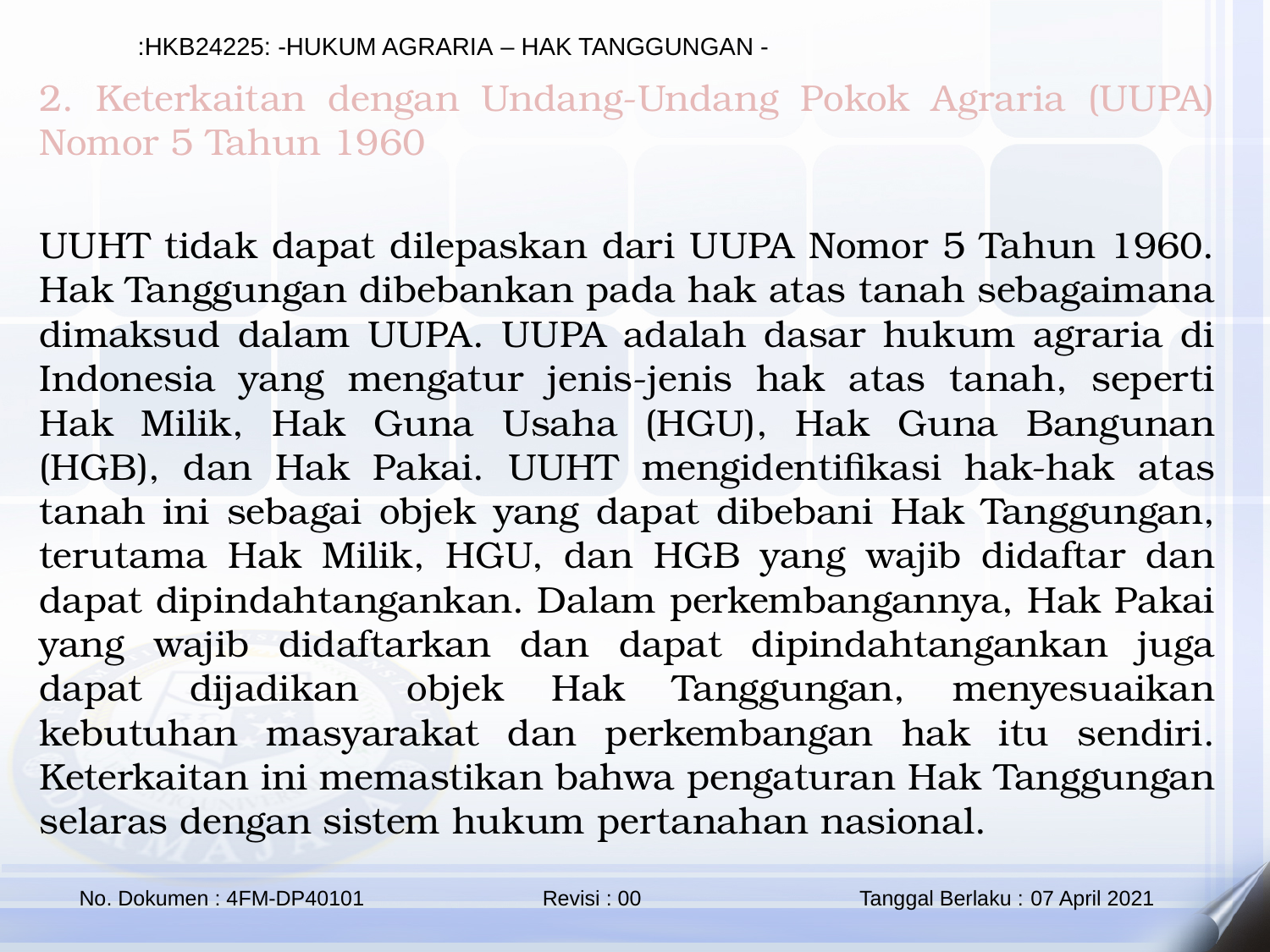

2. Keterkaitan dengan Undang-Undang Pokok Agraria (UUPA) Nomor 5 Tahun 1960

UUHT tidak dapat dilepaskan dari UUPA Nomor 5 Tahun 1960. Hak Tanggungan dibebankan pada hak atas tanah sebagaimana dimaksud dalam UUPA. UUPA adalah dasar hukum agraria di Indonesia yang mengatur jenis-jenis hak atas tanah, seperti Hak Milik, Hak Guna Usaha (HGU), Hak Guna Bangunan (HGB), dan Hak Pakai. UUHT mengidentifikasi hak-hak atas tanah ini sebagai objek yang dapat dibebani Hak Tanggungan, terutama Hak Milik, HGU, dan HGB yang wajib didaftar dan dapat dipindahtangankan. Dalam perkembangannya, Hak Pakai yang wajib didaftarkan dan dapat dipindahtangankan juga dapat dijadikan objek Hak Tanggungan, menyesuaikan kebutuhan masyarakat dan perkembangan hak itu sendiri. Keterkaitan ini memastikan bahwa pengaturan Hak Tanggungan selaras dengan sistem hukum pertanahan nasional.